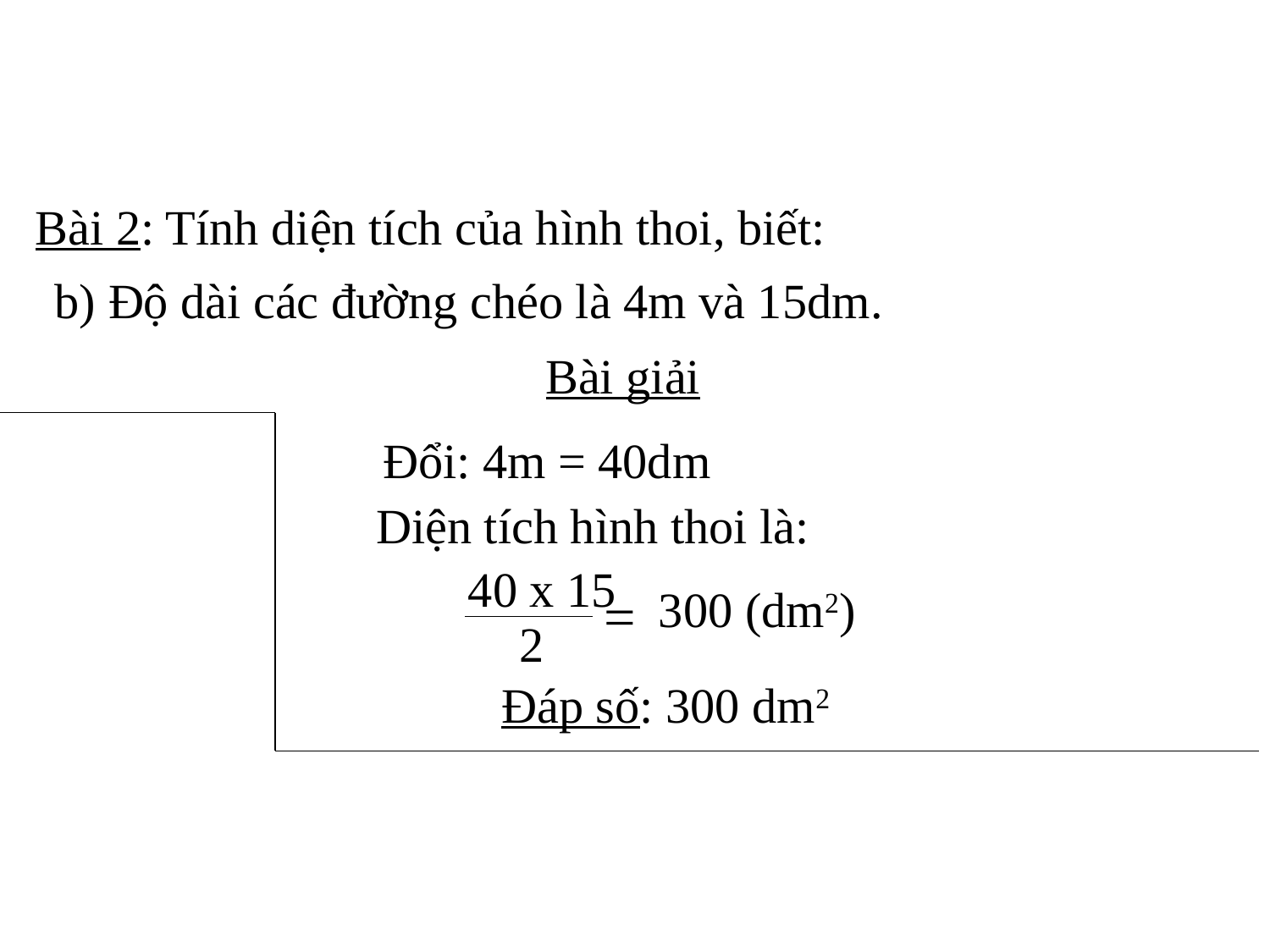

Bài 2: Tính diện tích của hình thoi, biết:
b) Độ dài các đường chéo là 4m và 15dm.
Bài giải
Đổi: 4m = 40dm
Diện tích hình thoi là:
40 x 15
300 (dm2)
=
2
Đáp số: 300 dm2